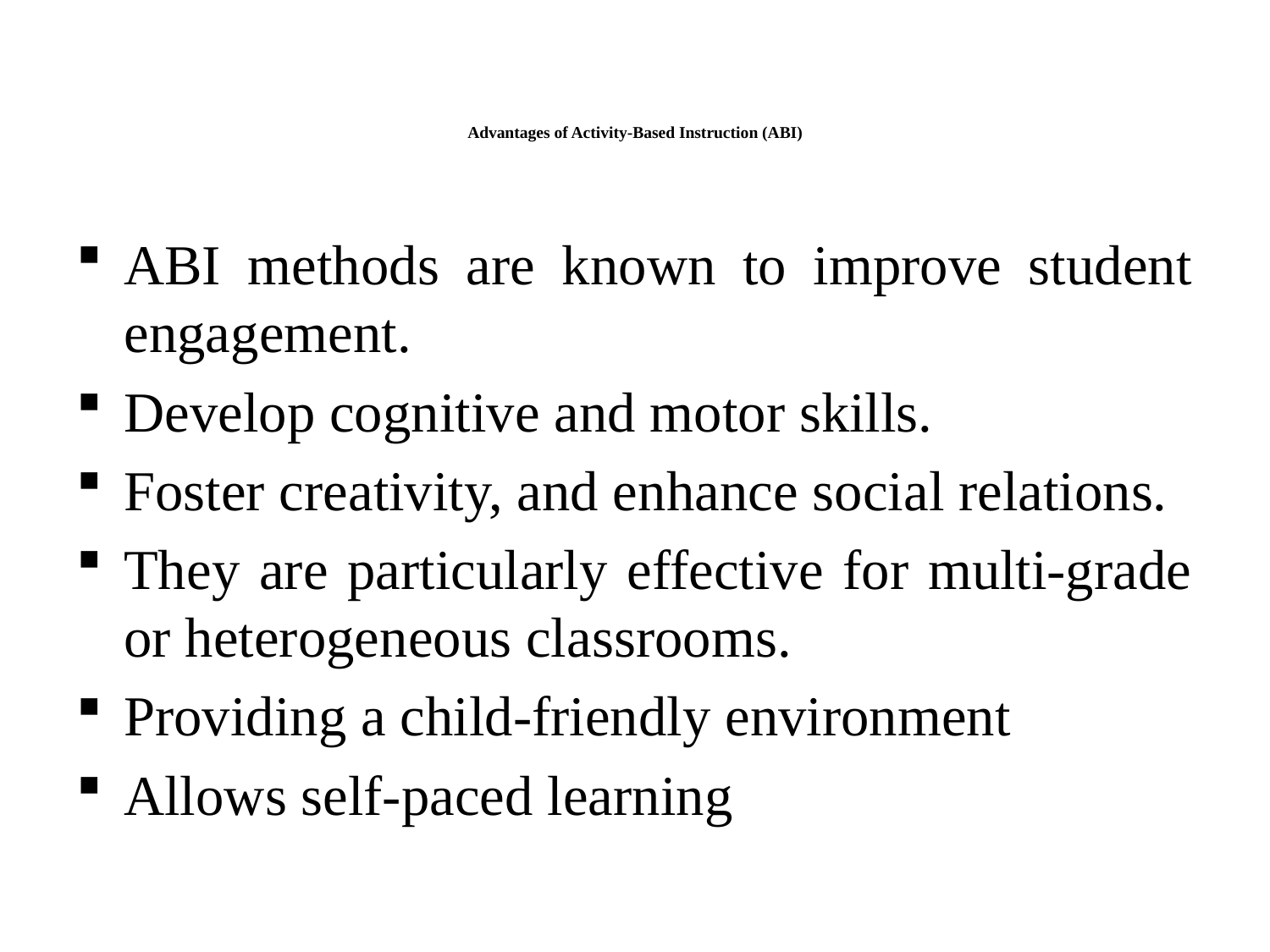

# Advantages of Activity-Based Instruction (ABI)
ABI methods are known to improve student engagement.
Develop cognitive and motor skills.
Foster creativity, and enhance social relations.
They are particularly effective for multi-grade or heterogeneous classrooms.
Providing a child-friendly environment
Allows self-paced learning